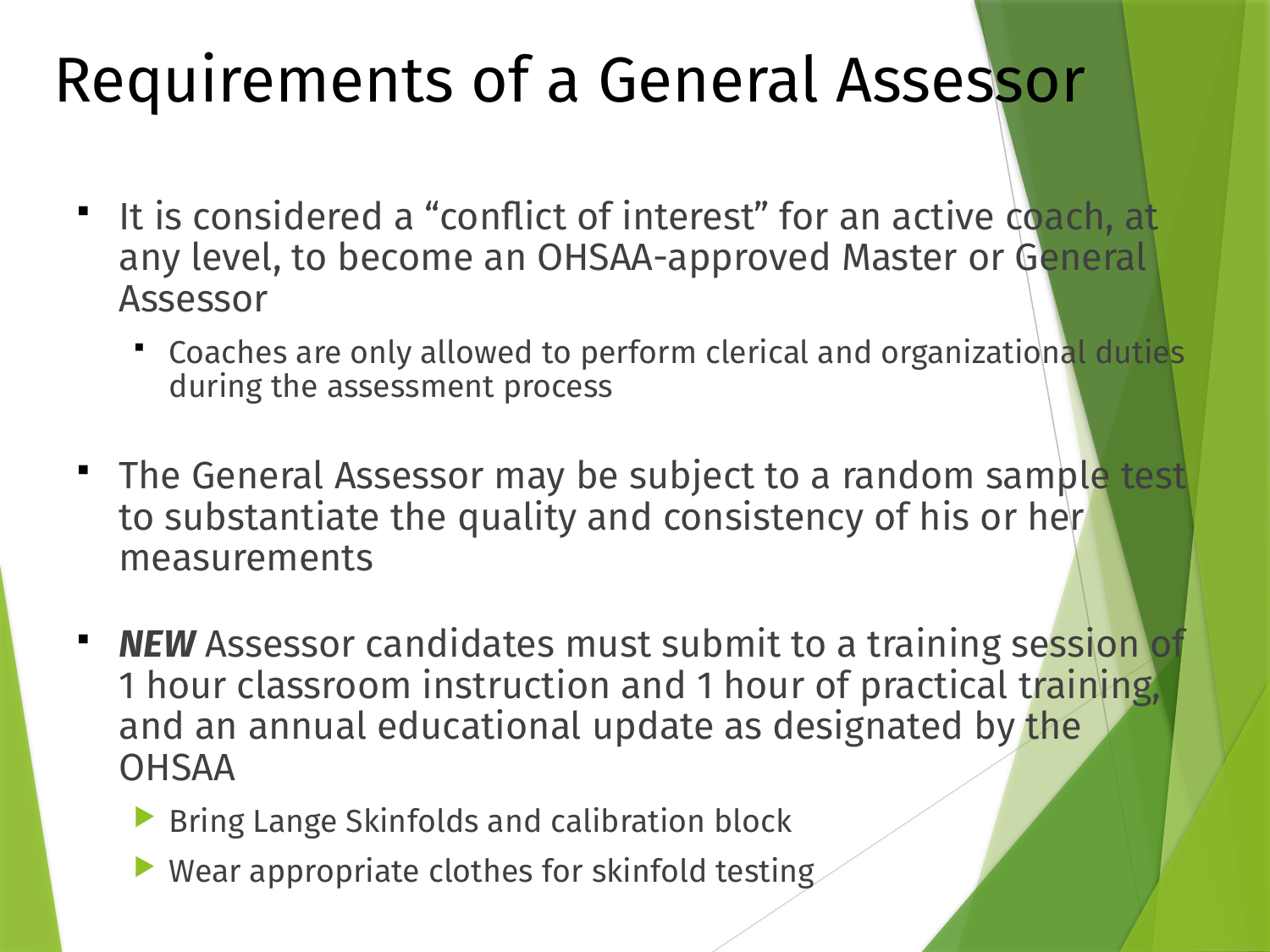

# Requirements of a General Assessor
It is considered a “conflict of interest” for an active coach, at any level, to become an OHSAA-approved Master or General Assessor
Coaches are only allowed to perform clerical and organizational duties during the assessment process

The General Assessor may be subject to a random sample test to substantiate the quality and consistency of his or her measurements

NEW Assessor candidates must submit to a training session of 1 hour classroom instruction and 1 hour of practical training, and an annual educational update as designated by the OHSAA
Bring Lange Skinfolds and calibration block
Wear appropriate clothes for skinfold testing